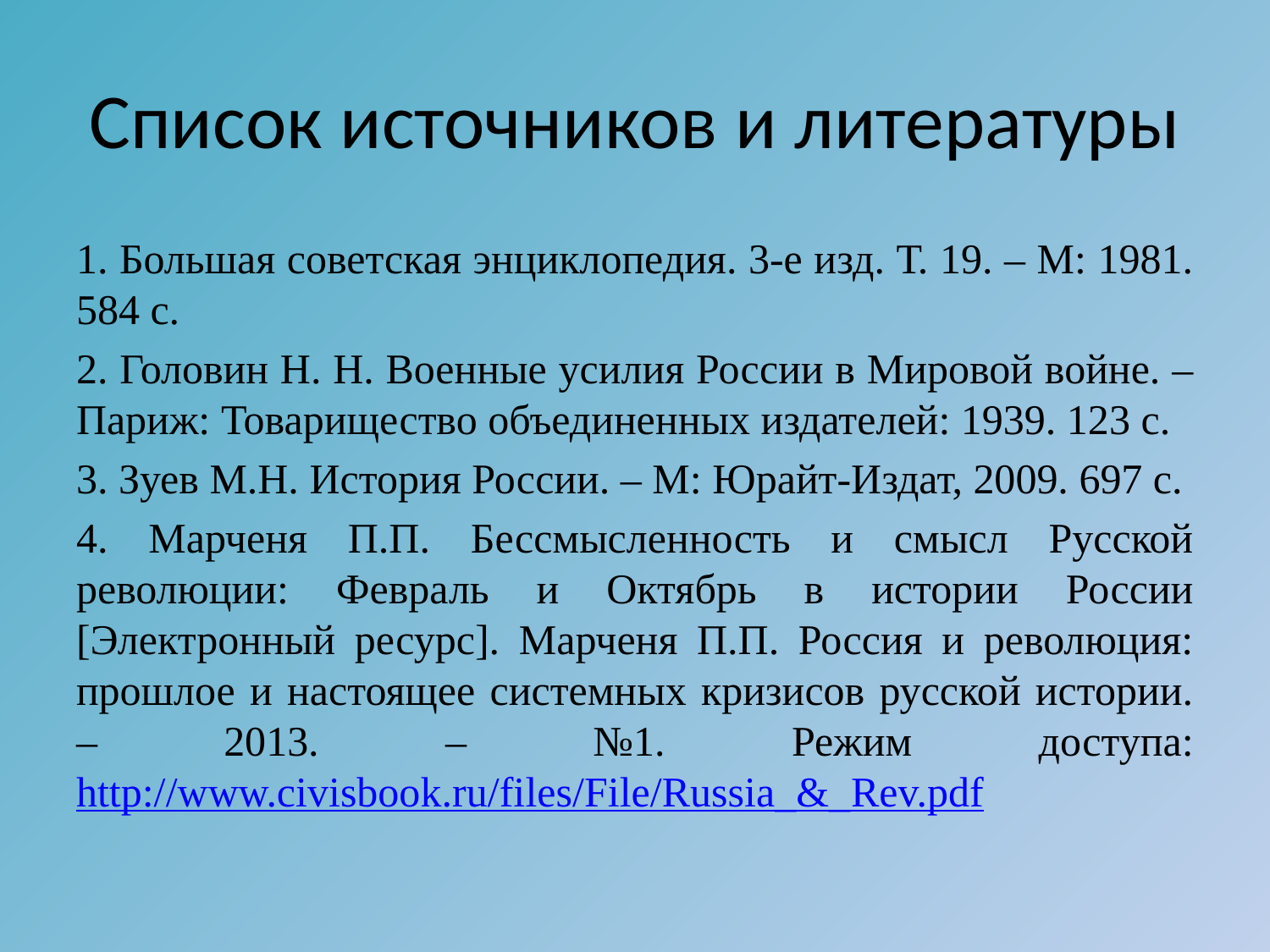

# Список источников и литературы

1. Большая советская энциклопедия. 3-е изд. Т. 19. – М: 1981. 584 с.
2. Головин H. H. Военные усилия России в Мировой войне. – Париж: Товарищество объединенных издателей: 1939. 123 с.
3. Зуев М.Н. История России. – М: Юрайт-Издат, 2009. 697 с.
4. Марченя П.П. Бессмысленность и смысл Русской революции: Февраль и Октябрь в истории России [Электронный ресурс]. Марченя П.П. Россия и революция: прошлое и настоящее системных кризисов русской истории. – 2013. – №1. Режим доступа: http://www.civisbook.ru/files/File/Russia_&_Rev.pdf